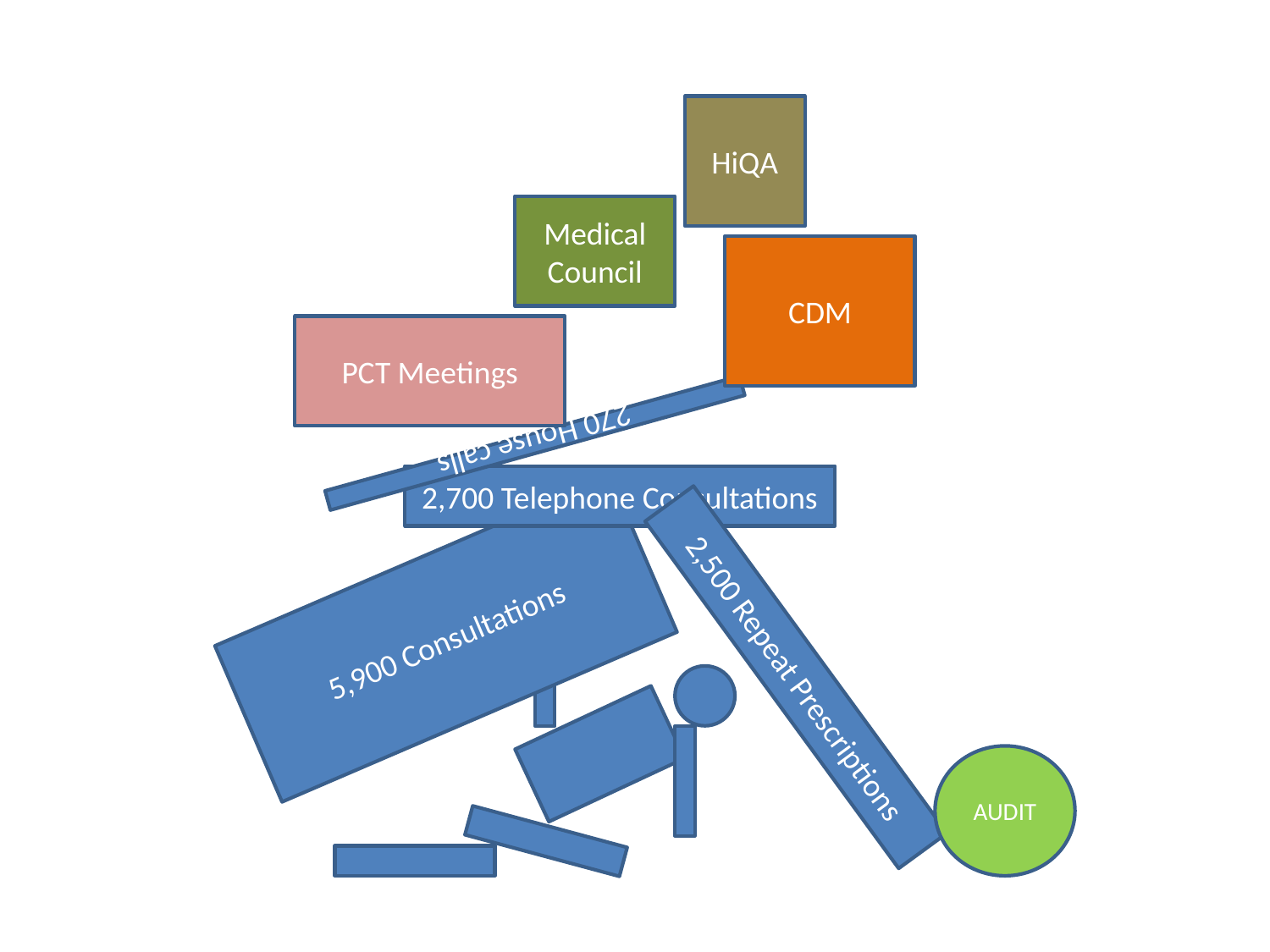

HiQA
Medical Council
CDM
PCT Meetings
270 House calls
2,700 Telephone Consultations
5,900 Consultations

2,500 Repeat Prescriptions

AUDIT